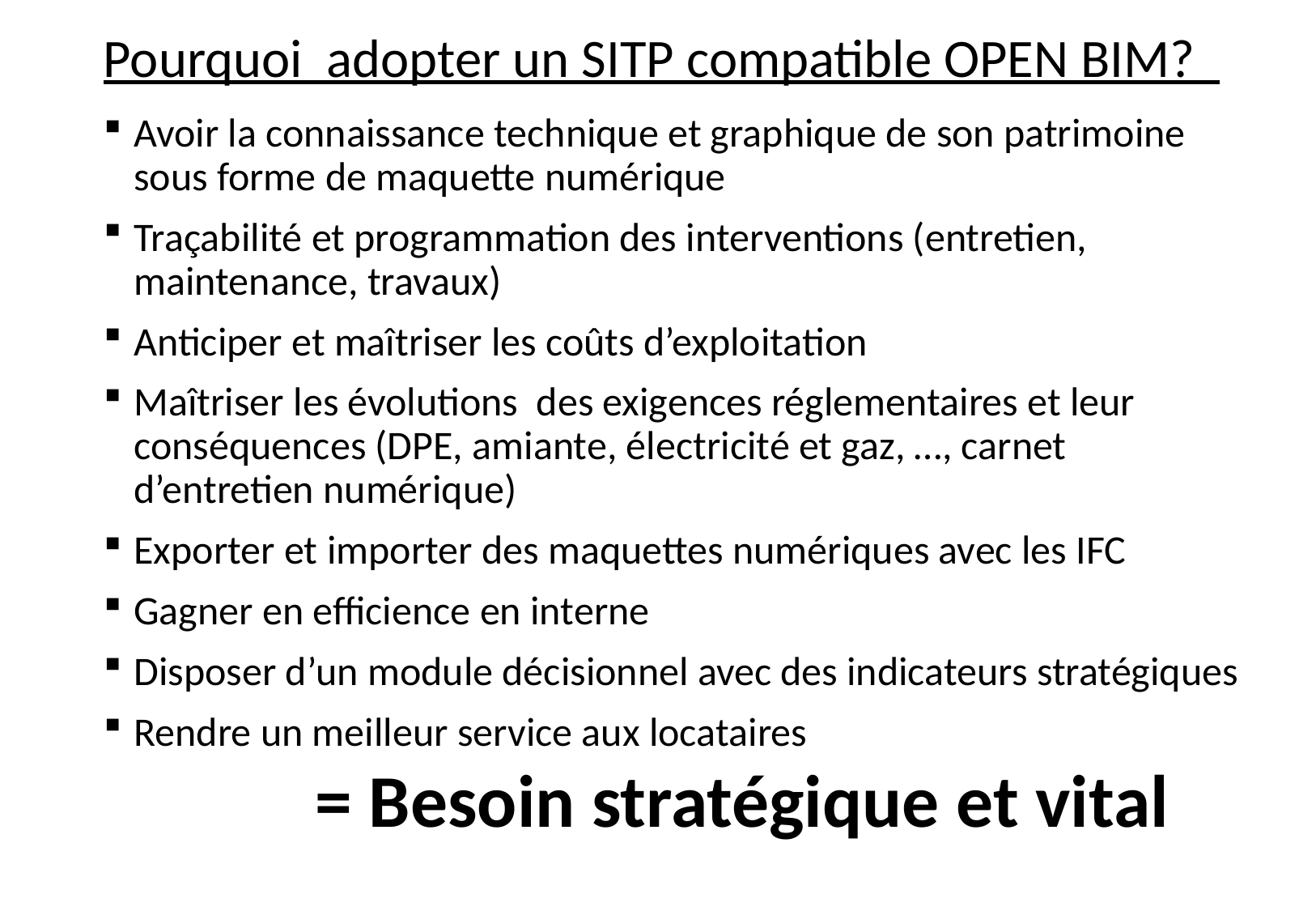

Pourquoi  adopter un SITP compatible OPEN BIM?

Avoir la connaissance technique et graphique de son patrimoine sous forme de maquette numérique
Traçabilité et programmation des interventions (entretien, maintenance, travaux)
Anticiper et maîtriser les coûts d’exploitation
Maîtriser les évolutions  des exigences réglementaires et leur conséquences (DPE, amiante, électricité et gaz, …, carnet d’entretien numérique)
Exporter et importer des maquettes numériques avec les IFC
Gagner en efficience en interne
Disposer d’un module décisionnel avec des indicateurs stratégiques
Rendre un meilleur service aux locataires
         = Besoin stratégique et vital